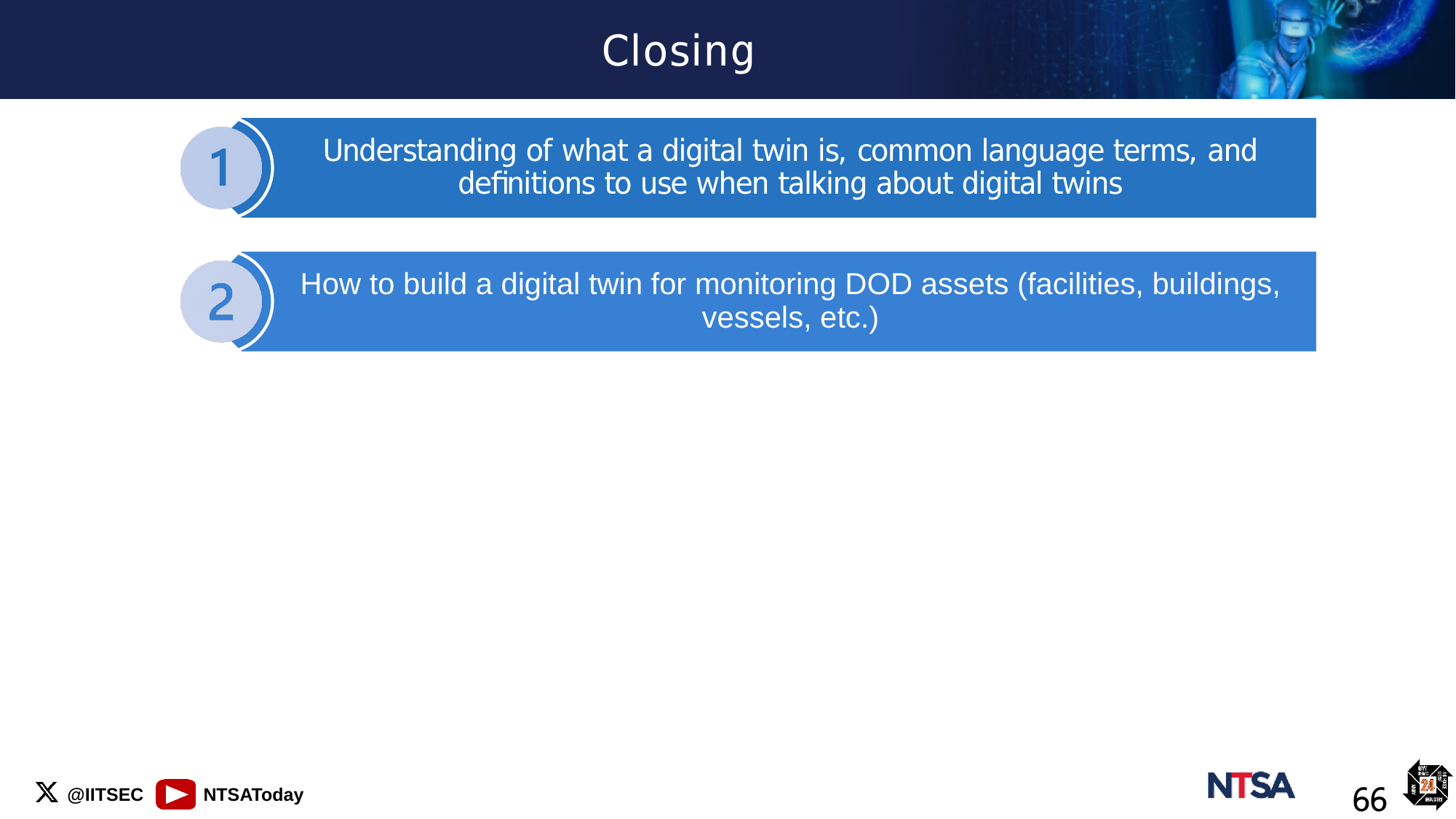

Closing
Understanding of what a digital twin is, common language terms, and definitions to use when talking about digital twins

How to build a digital twin for monitoring DOD assets (facilities, buildings, vessels, etc.)

66